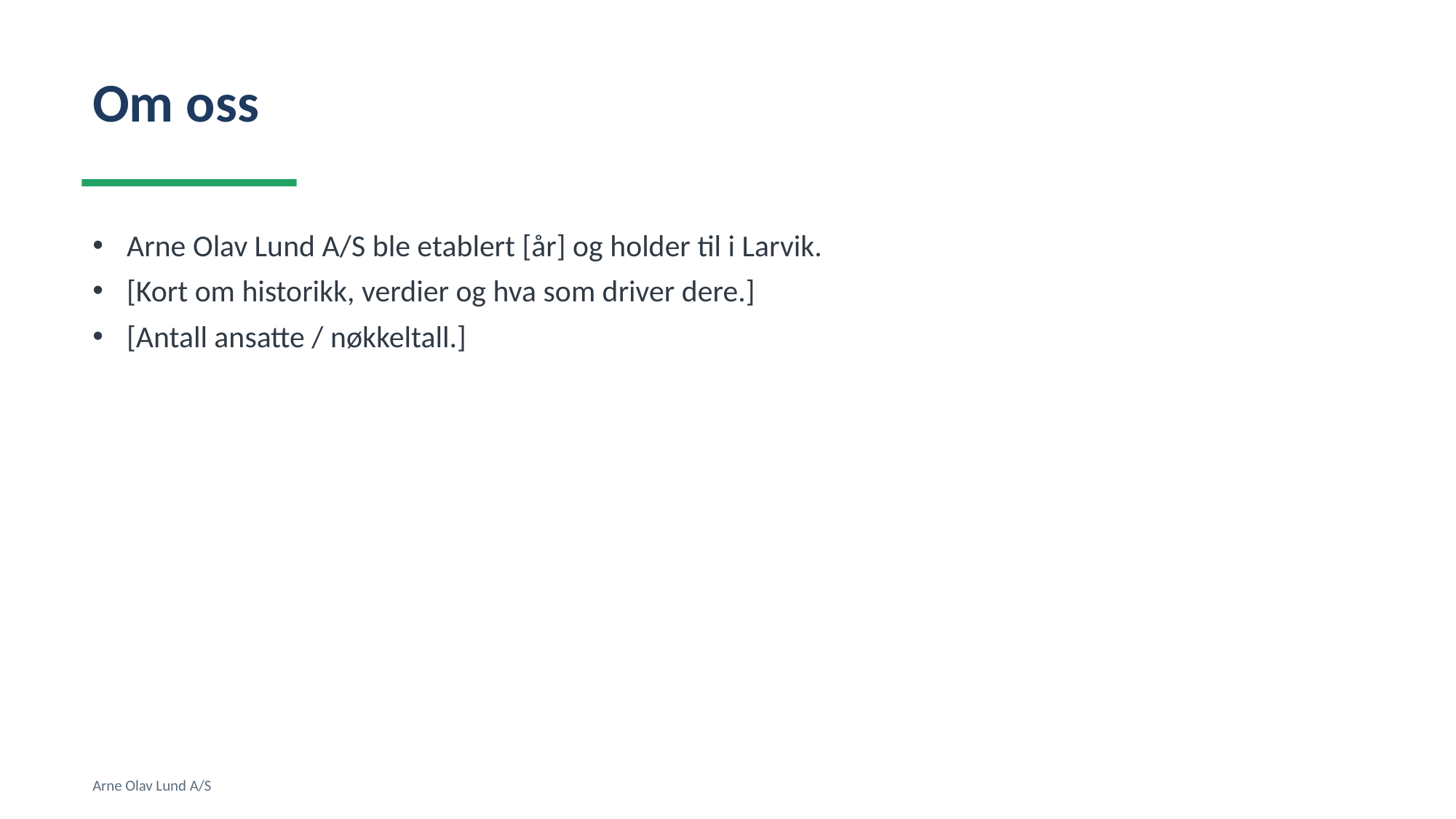

Om oss

Arne Olav Lund A/S ble etablert [år] og holder til i Larvik.
[Kort om historikk, verdier og hva som driver dere.]
[Antall ansatte / nøkkeltall.]
Arne Olav Lund A/S